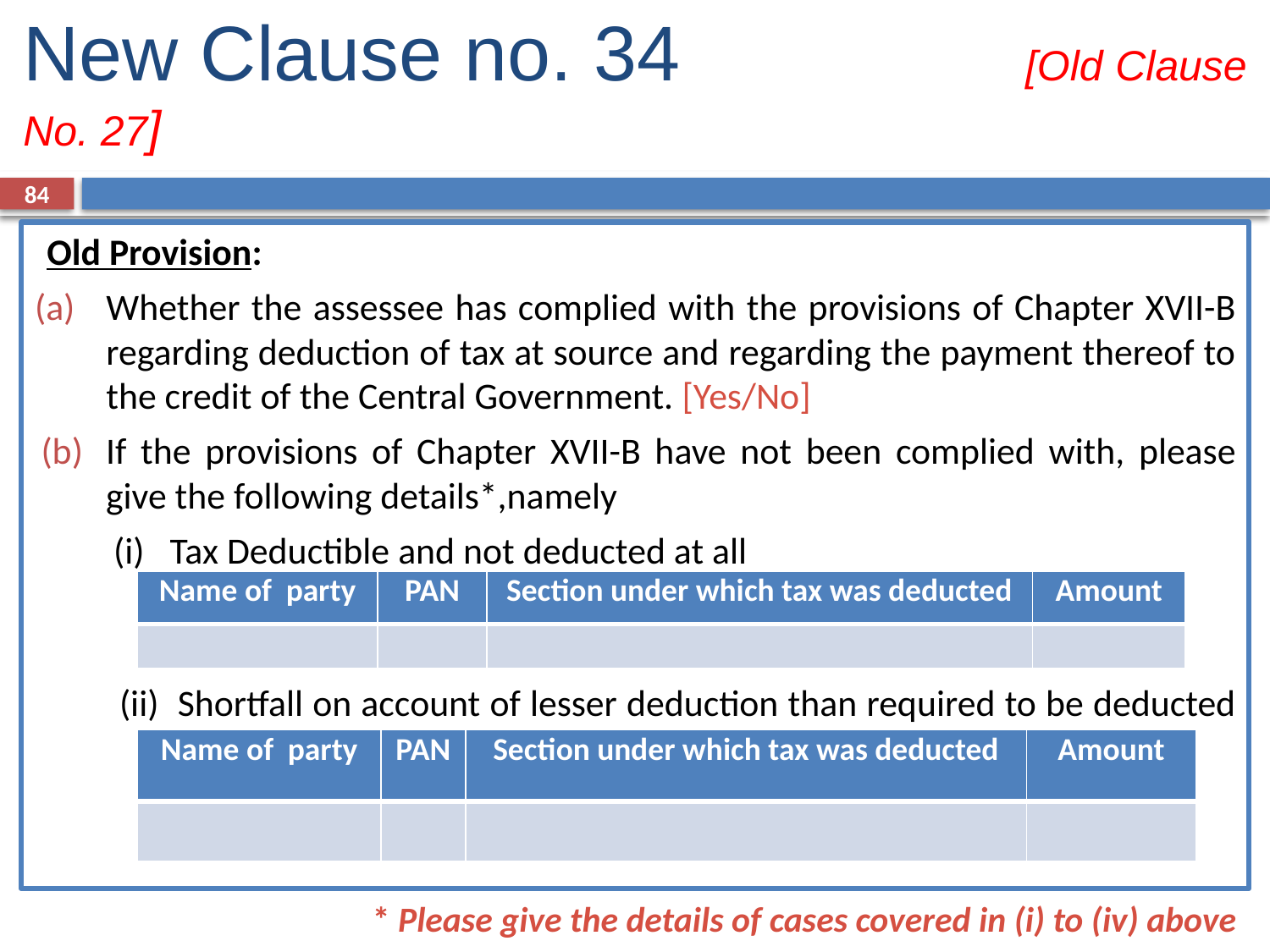

# New Clause no. 34		     [Old Clause No. 27]
84
Old Provision:
Whether the assessee has complied with the provisions of Chapter XVII-B regarding deduction of tax at source and regarding the payment thereof to the credit of the Central Government. [Yes/No]
If the provisions of Chapter XVII-B have not been complied with, please give the following details*,namely
	(i)   Tax Deductible and not deducted at all

         (ii)  Shortfall on account of lesser deduction than required to be deducted

| Name of party | PAN | Section under which tax was deducted | Amount |
| --- | --- | --- | --- |
|  |  |  |  |
| Name of party | PAN | Section under which tax was deducted | Amount |
| --- | --- | --- | --- |
|  |  |  |  |
* Please give the details of cases covered in (i) to (iv) above